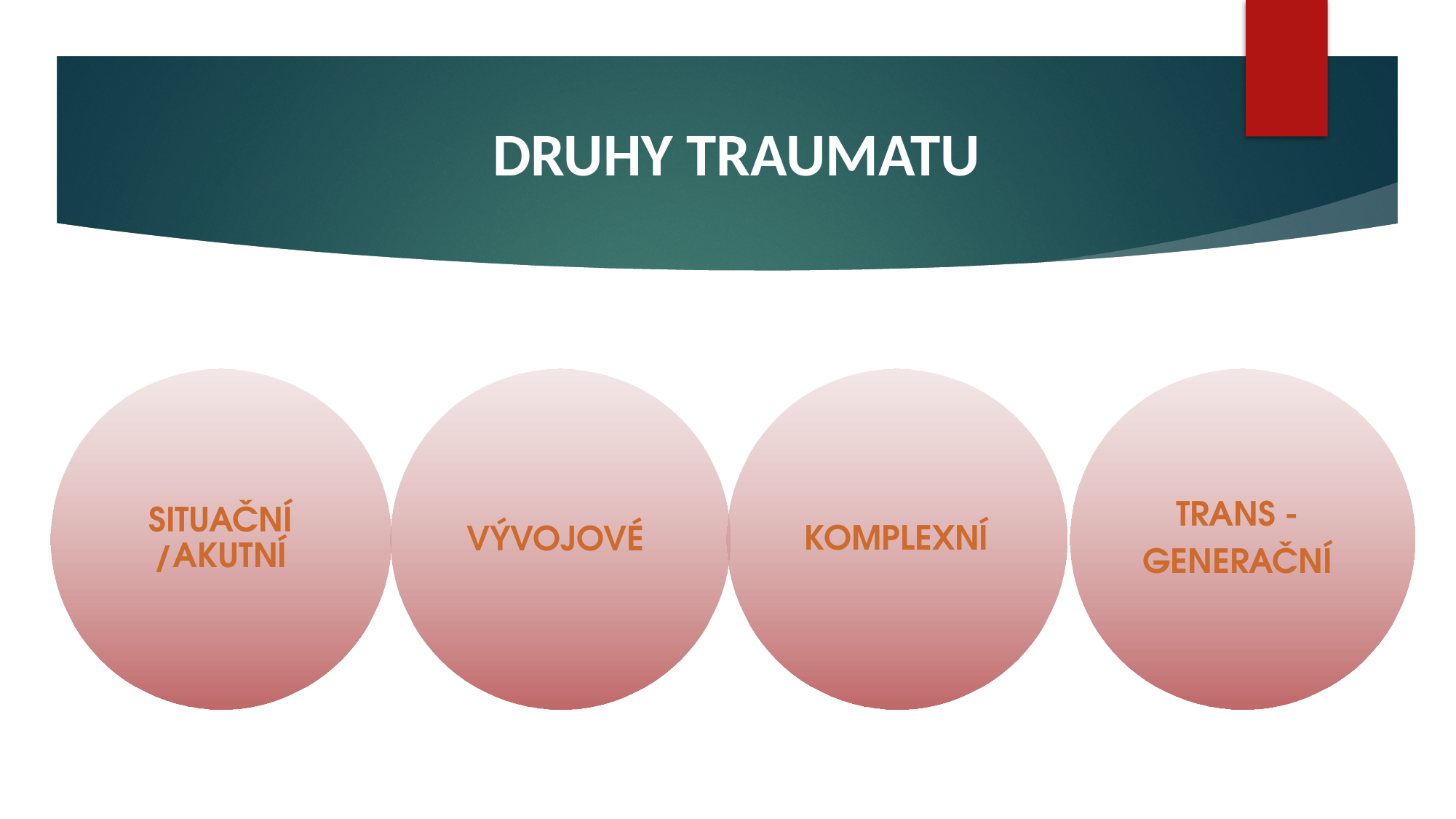

#
DRUHY TRAUMATU
SITUAČNÍ /AKUTNÍ
VÝVOJOVÉ
KOMPLEXNÍ
TRANS -
GENERAČNÍ